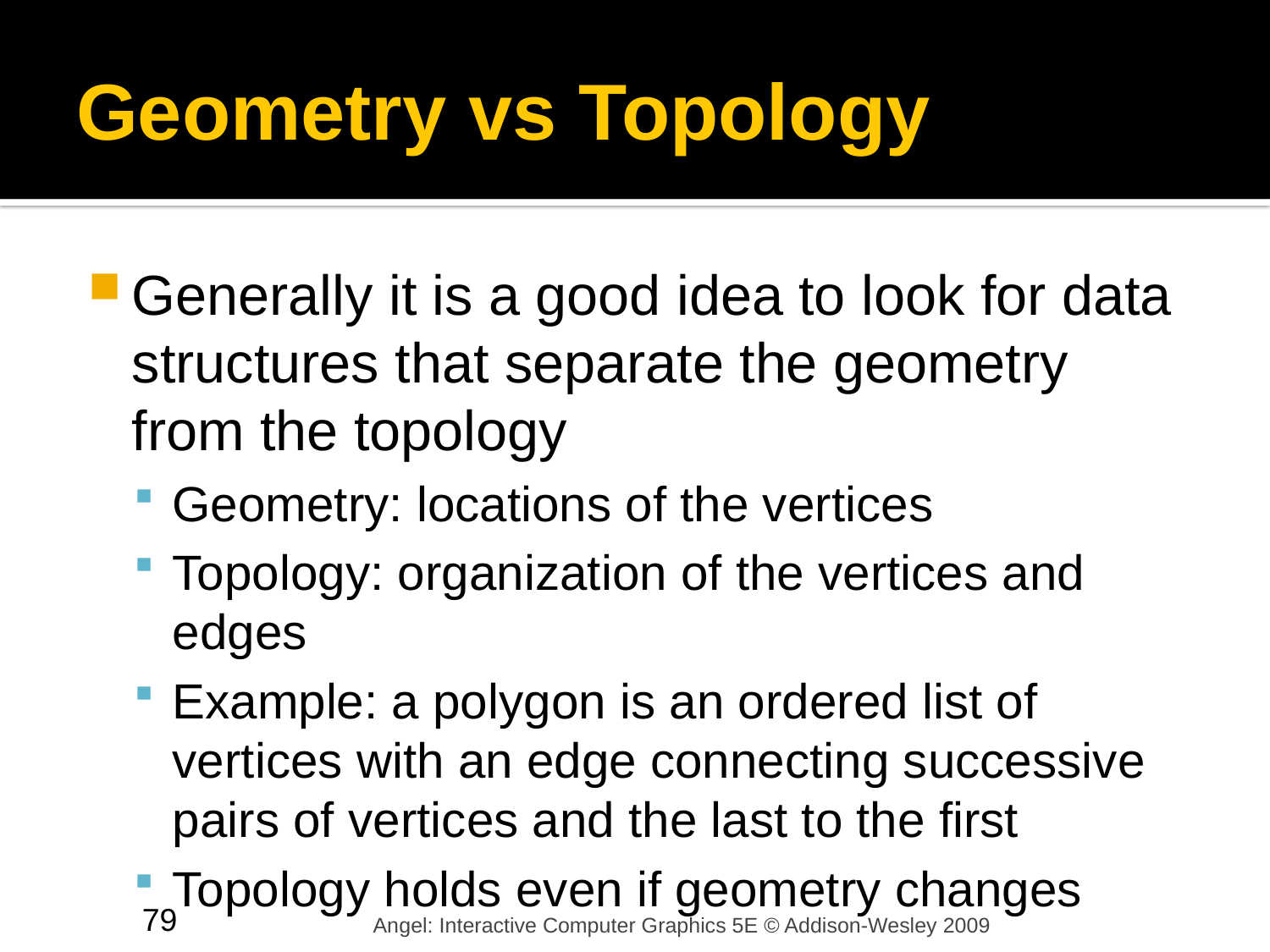

# Geometry vs Topology
Generally it is a good idea to look for data structures that separate the geometry from the topology
Geometry: locations of the vertices
Topology: organization of the vertices and edges
Example: a polygon is an ordered list of vertices with an edge connecting successive pairs of vertices and the last to the first
Topology holds even if geometry changes
79
Angel: Interactive Computer Graphics 5E © Addison-Wesley 2009